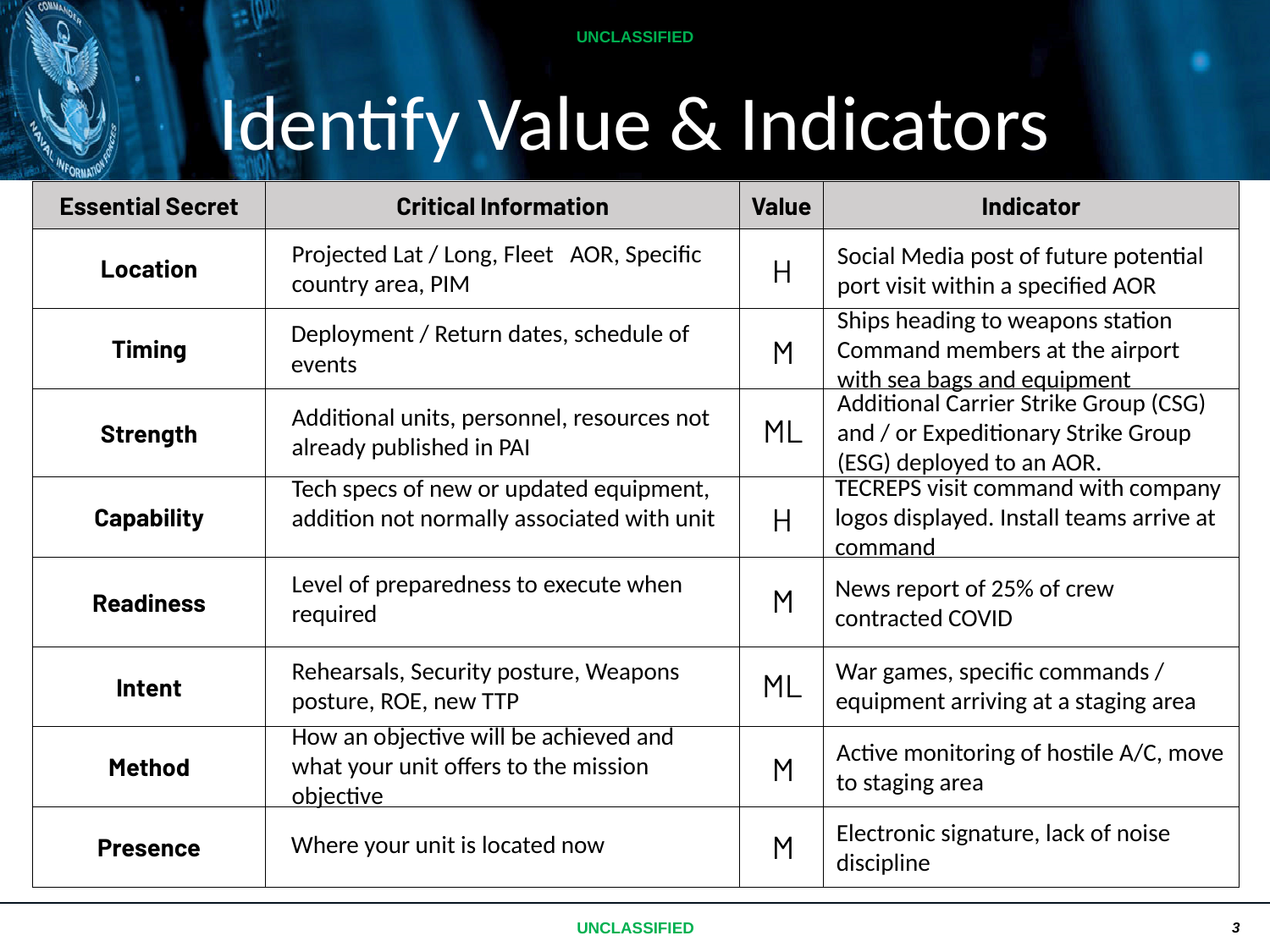

Identify Value & Indicators
| Essential Secret | Critical Information | Value | Indicator |
| --- | --- | --- | --- |
| Location |  |  |  |
| Timing |  |  |  |
| Strength |  |  |  |
| Capability |  |  |  |
| Readiness |  |  |  |
| Intent |  |  |  |
| Method |  |  |  |
| Presence |  |  |  |
Projected Lat / Long, Fleet   AOR, Specific country area, PIM
Deployment / Return dates, schedule of events
Additional units, personnel, resources not already published in PAI
Tech specs of new or updated equipment, addition not normally associated with unit
Level of preparedness to execute when required
Rehearsals, Security posture, Weapons posture, ROE, new TTP
How an objective will be achieved and what your unit offers to the mission objective
Where your unit is located now
Social Media post of future potential port visit within a specified AOR
H
Ships heading to weapons station  Command members at the airport with sea bags and equipment
M
Additional Carrier Strike Group (CSG) and / or Expeditionary Strike Group (ESG) deployed to an AOR.
ML
TECREPS visit command with company logos displayed. Install teams arrive at command
H
News report of 25% of crew contracted COVID
M
War games, specific commands / equipment arriving at a staging area
ML
Active monitoring of hostile A/C, move to staging area
M
Electronic signature, lack of noise discipline
M